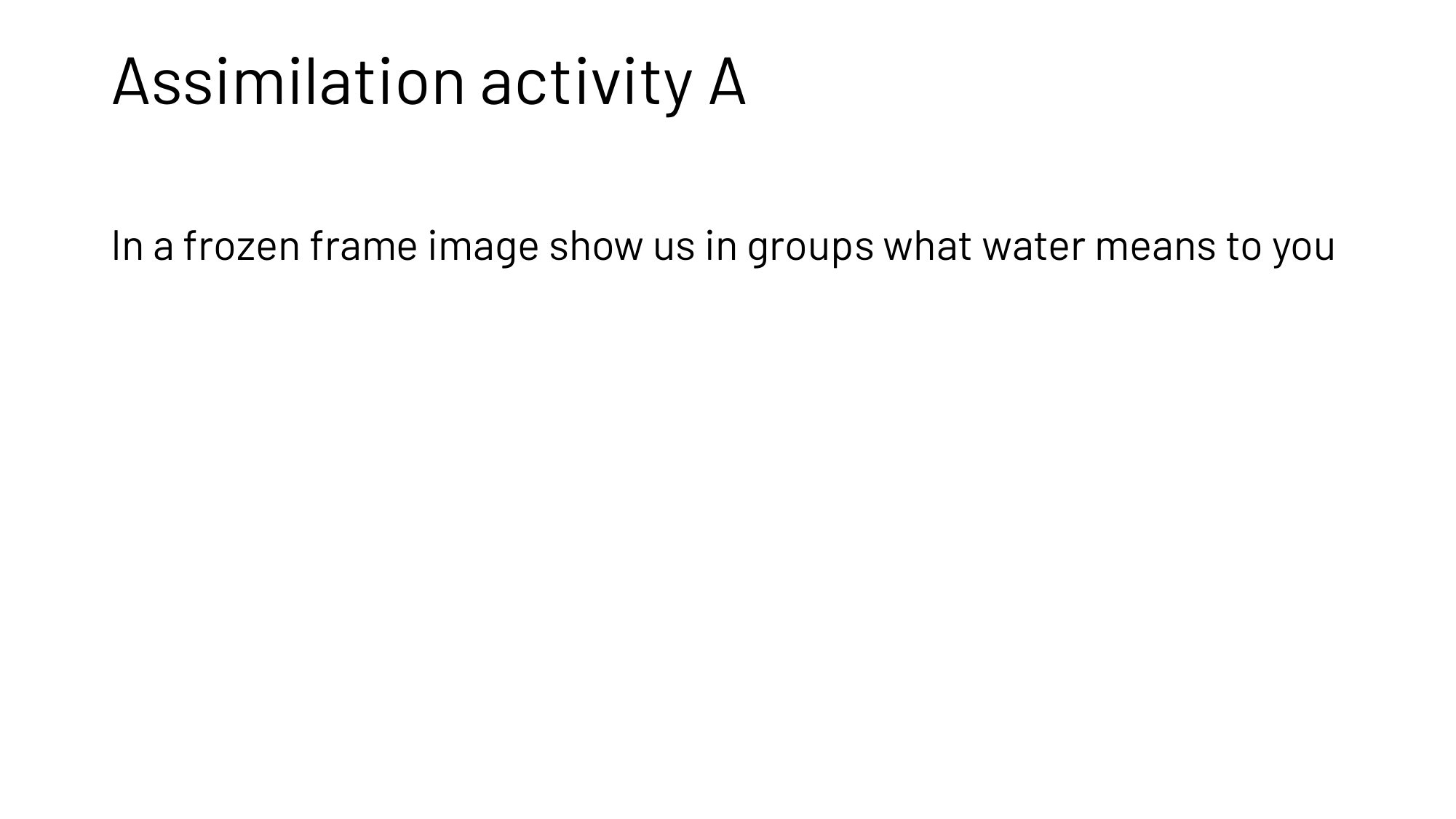

# Assimilation activity A
In a frozen frame image show us in groups what water means to you